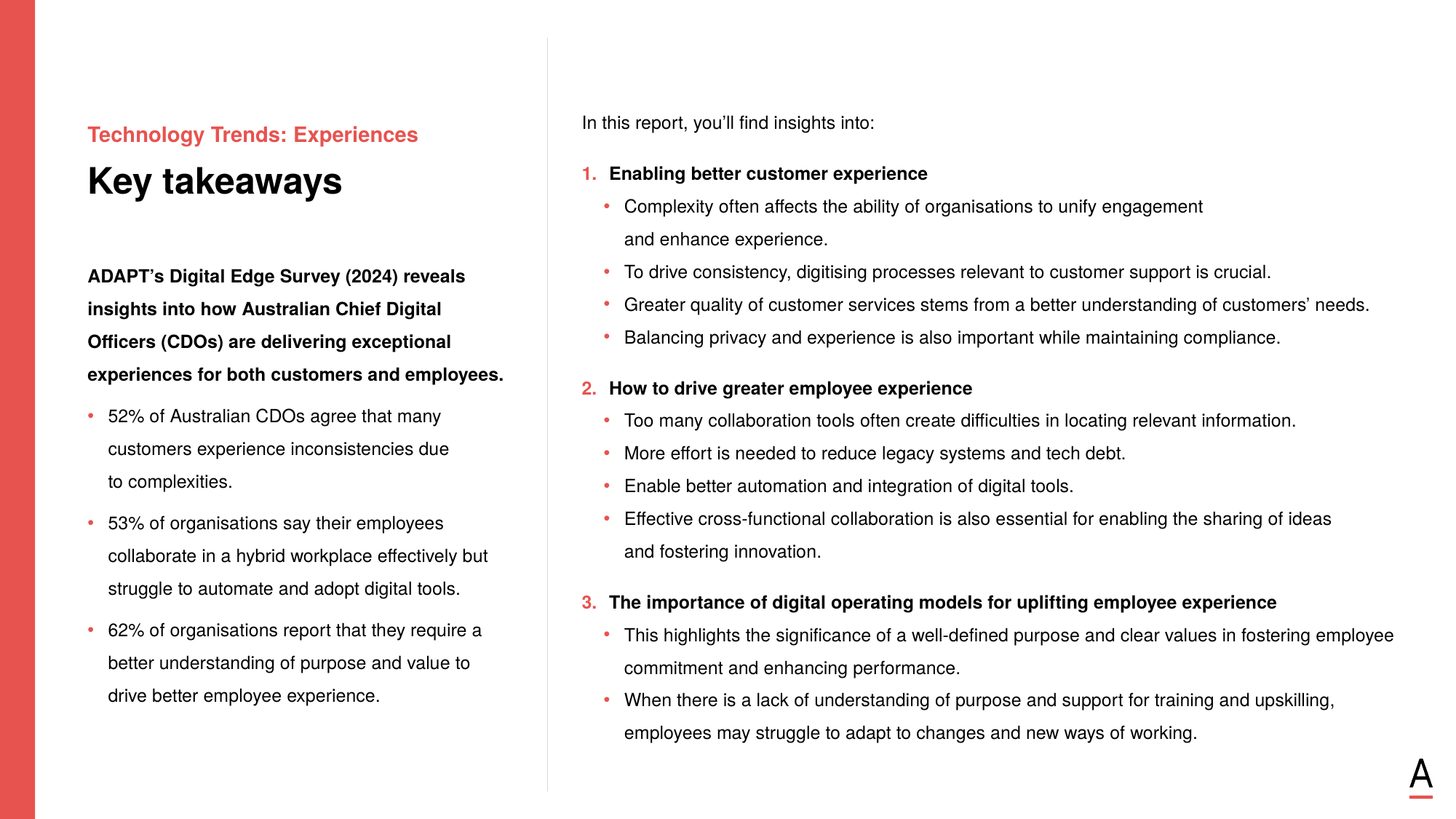

In this report, you’ll find insights into:
Enabling better customer experience
Complexity often affects the ability of organisations to unify engagement
and enhance experience.
To drive consistency, digitising processes relevant to customer support is crucial.
Greater quality of customer services stems from a better understanding of customers’ needs.
Balancing privacy and experience is also important while maintaining compliance.
How to drive greater employee experience
Too many collaboration tools often create difficulties in locating relevant information.
More effort is needed to reduce legacy systems and tech debt.
Enable better automation and integration of digital tools.
Effective cross-functional collaboration is also essential for enabling the sharing of ideas
and fostering innovation.
The importance of digital operating models for uplifting employee experience
This highlights the significance of a well-defined purpose and clear values in fostering employee commitment and enhancing performance.
When there is a lack of understanding of purpose and support for training and upskilling, employees may struggle to adapt to changes and new ways of working.
Technology Trends: Experiences
Key takeaways
ADAPT’s Digital Edge Survey (2024) reveals insights into how Australian Chief Digital Officers (CDOs) are delivering exceptional experiences for both customers and employees.
52% of Australian CDOs agree that many customers experience inconsistencies due
to complexities.
53% of organisations say their employees collaborate in a hybrid workplace effectively but struggle to automate and adopt digital tools.
62% of organisations report that they require a better understanding of purpose and value to drive better employee experience.